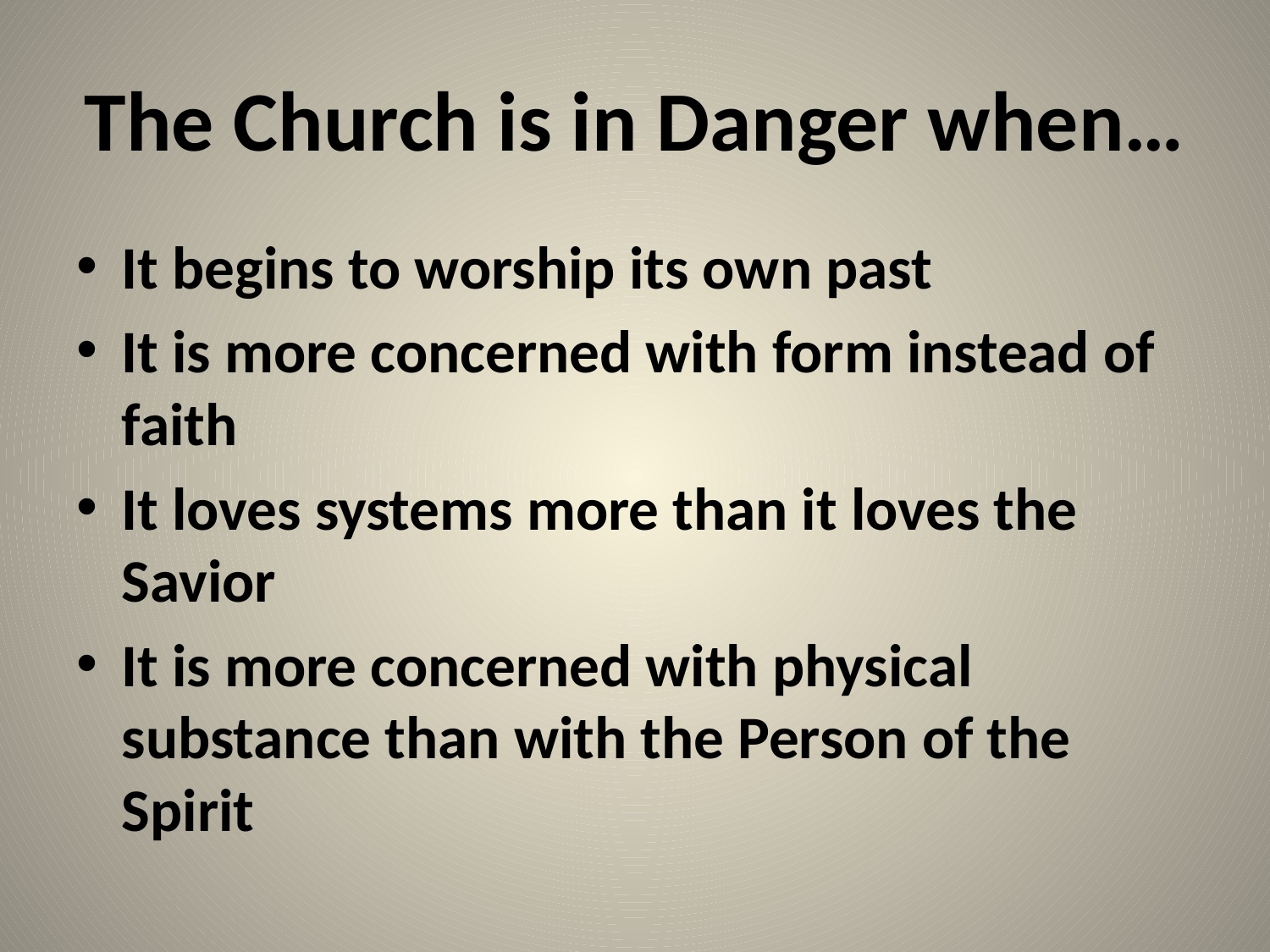

# The Church is in Danger when…
It begins to worship its own past
It is more concerned with form instead of faith
It loves systems more than it loves the Savior
It is more concerned with physical substance than with the Person of the Spirit